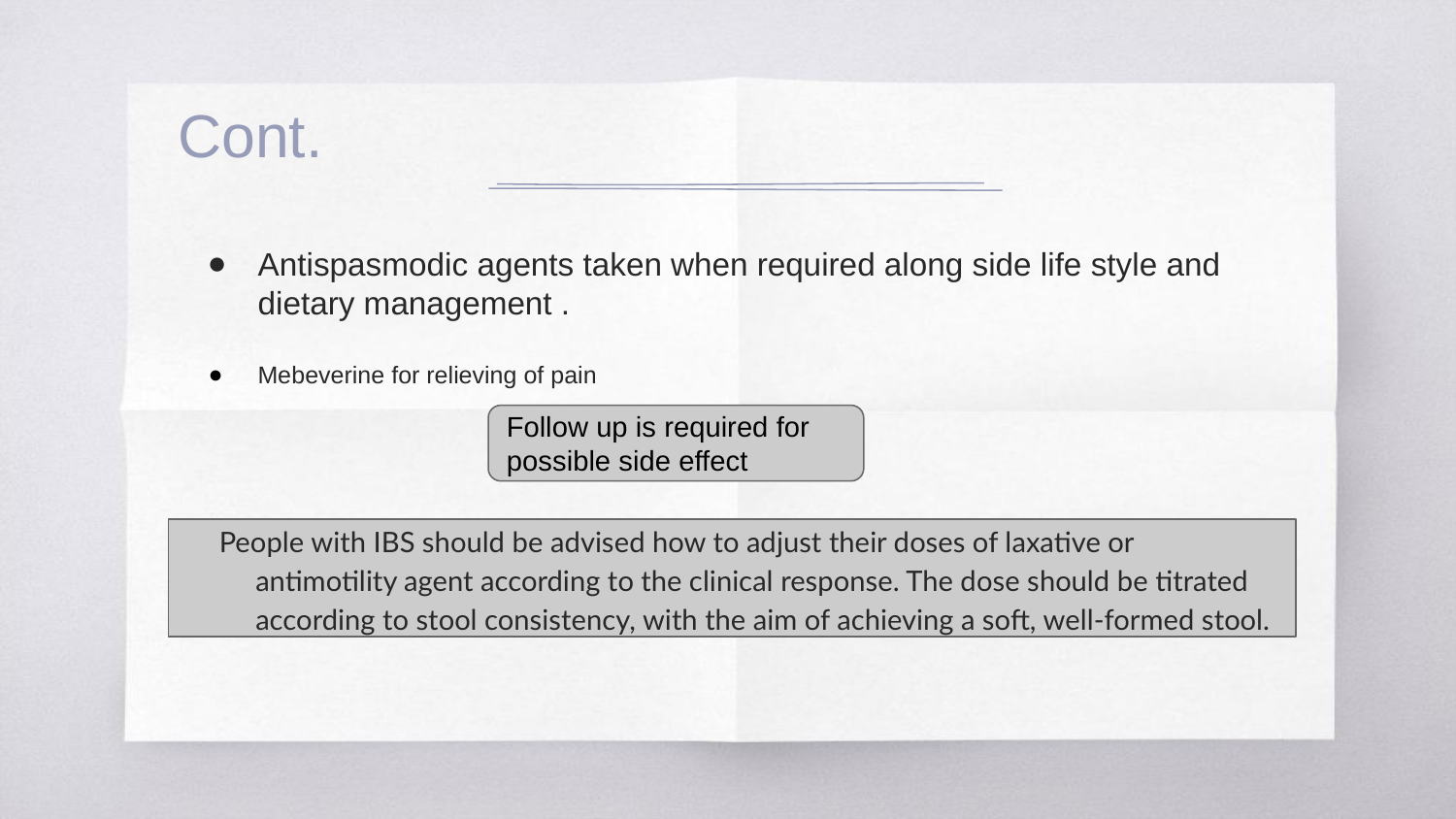

# Cont.
Antispasmodic agents taken when required along side life style and dietary management .

Mebeverine for relieving of pain

Follow up is required for possible side effect
People with IBS should be advised how to adjust their doses of laxative or antimotility agent according to the clinical response. The dose should be titrated according to stool consistency, with the aim of achieving a soft, well-formed stool.